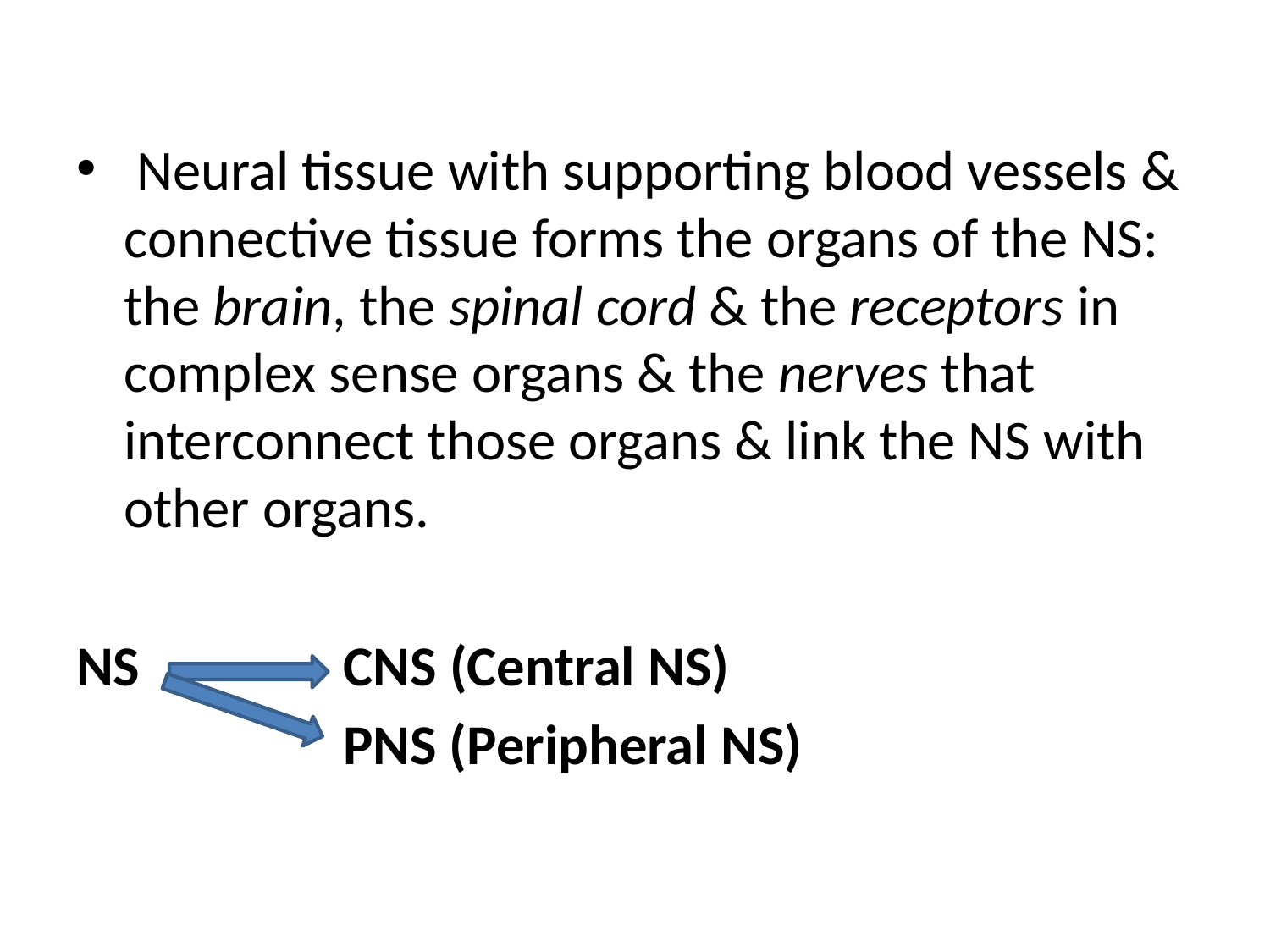

#
 Neural tissue with supporting blood vessels & connective tissue forms the organs of the NS: the brain, the spinal cord & the receptors in complex sense organs & the nerves that interconnect those organs & link the NS with other organs.

NS                CNS (Central NS)
                     PNS (Peripheral NS)